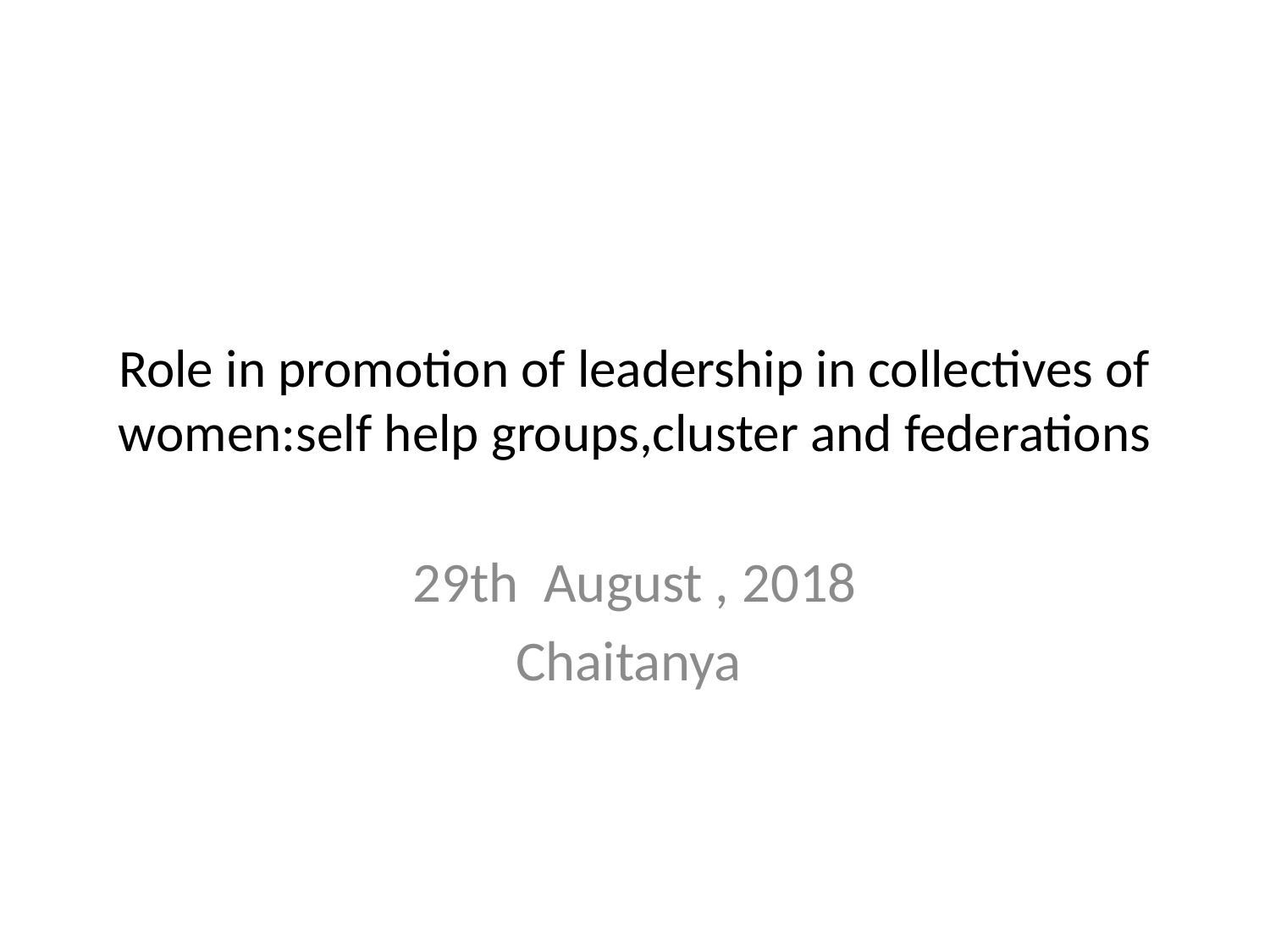

# Role in promotion of leadership in collectives of women:self help groups,cluster and federations
29th  August , 2018
Chaitanya